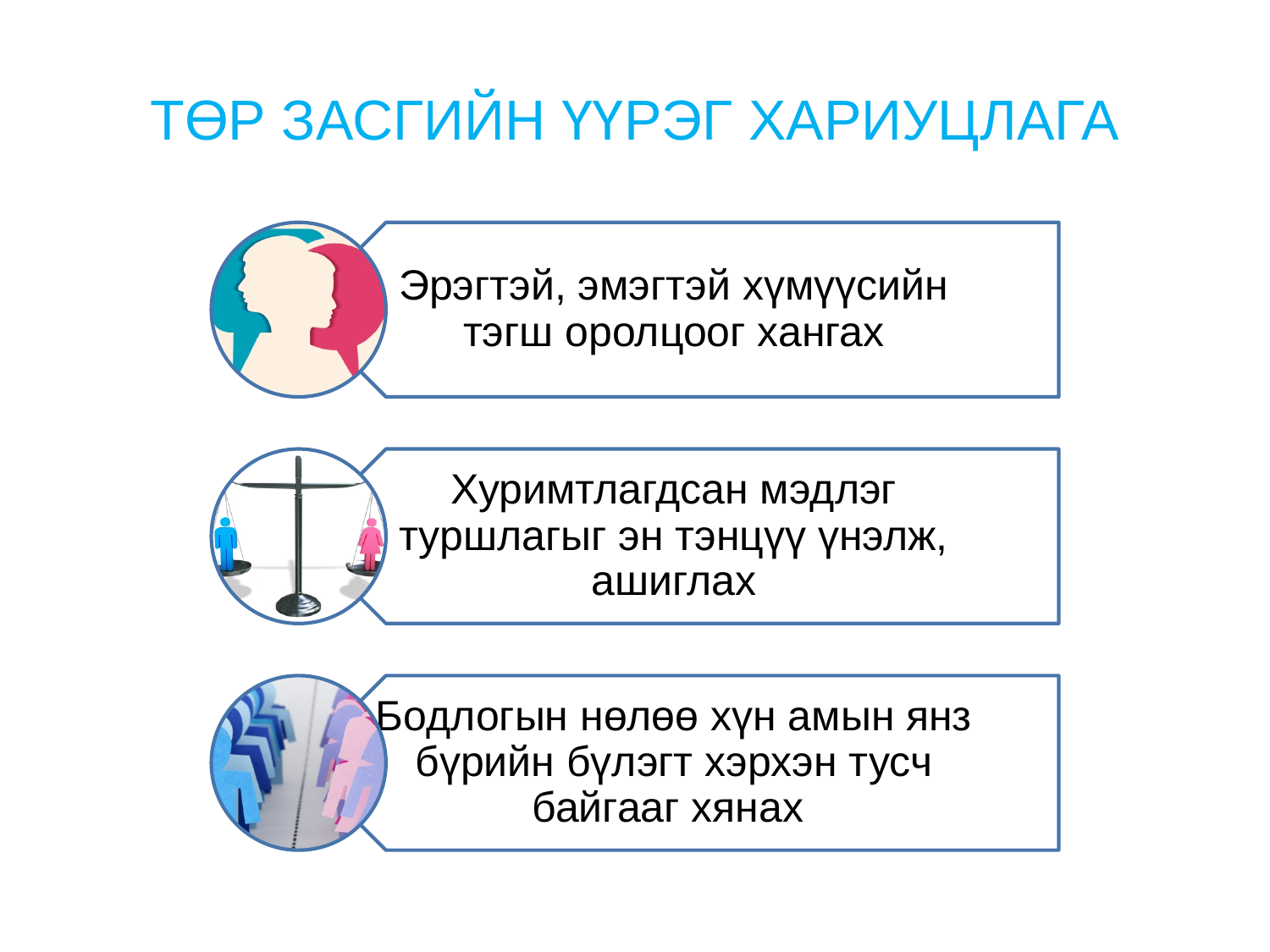

# ТӨР ЗАСГИЙН ҮҮРЭГ ХАРИУЦЛАГА
Эрэгтэй, эмэгтэй хүмүүсийн тэгш оролцоог хангах
Хуримтлагдсан мэдлэг туршлагыг эн тэнцүү үнэлж, ашиглах
Бодлогын нөлөө хүн амын янз бүрийн бүлэгт хэрхэн тусч байгааг хянах